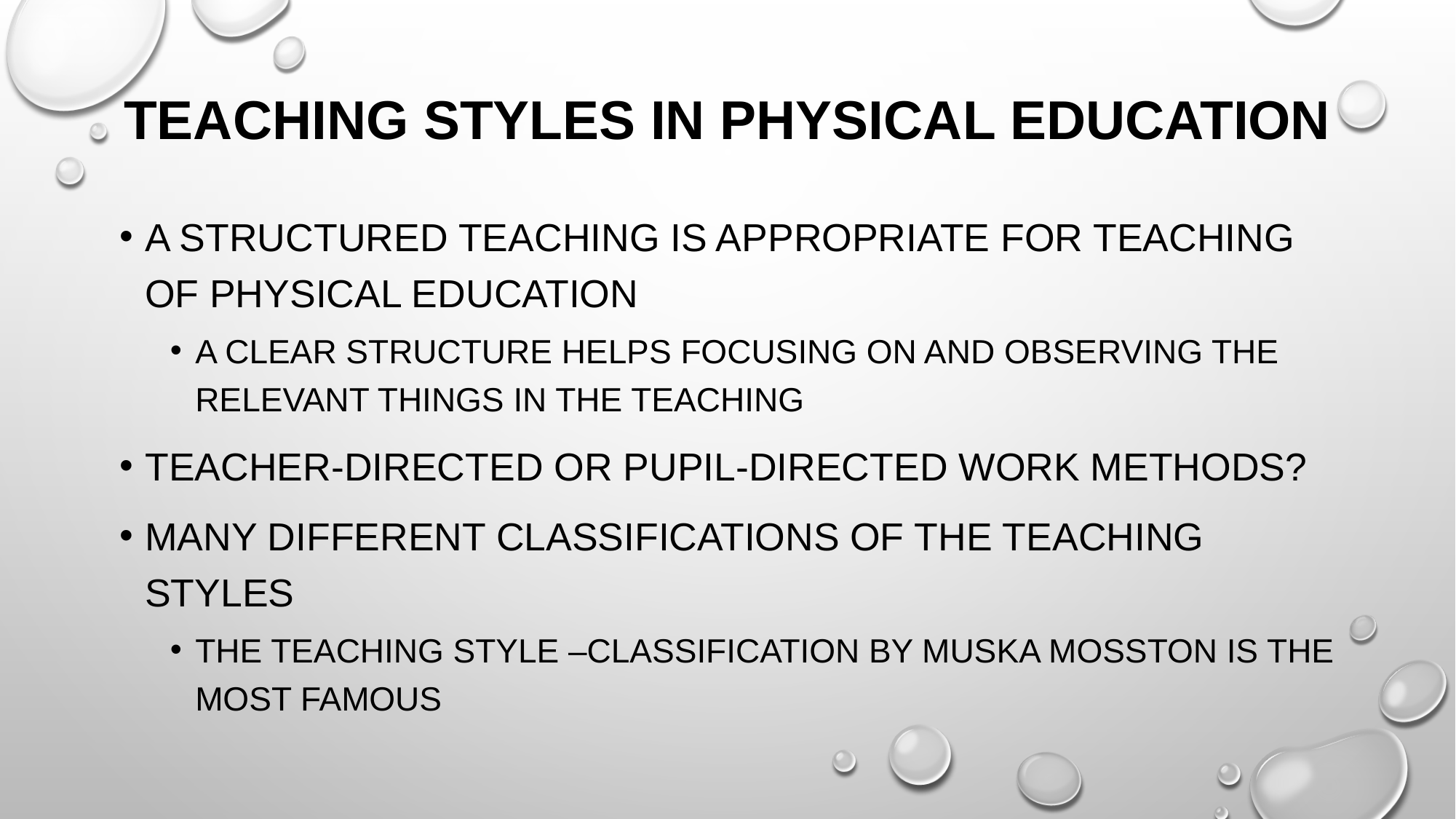

# TEACHING STYLES IN PHYSICAL EDUCATION
A structured teaching is appropriate for teaching of physical education
A clear structure helps focusing on and observing the relevant things in the teaching
Teacher-directed or pupil-directed work methods?
Many different classifications of the teaching styles
The teaching style –classification by Muska Mosston is the most famous